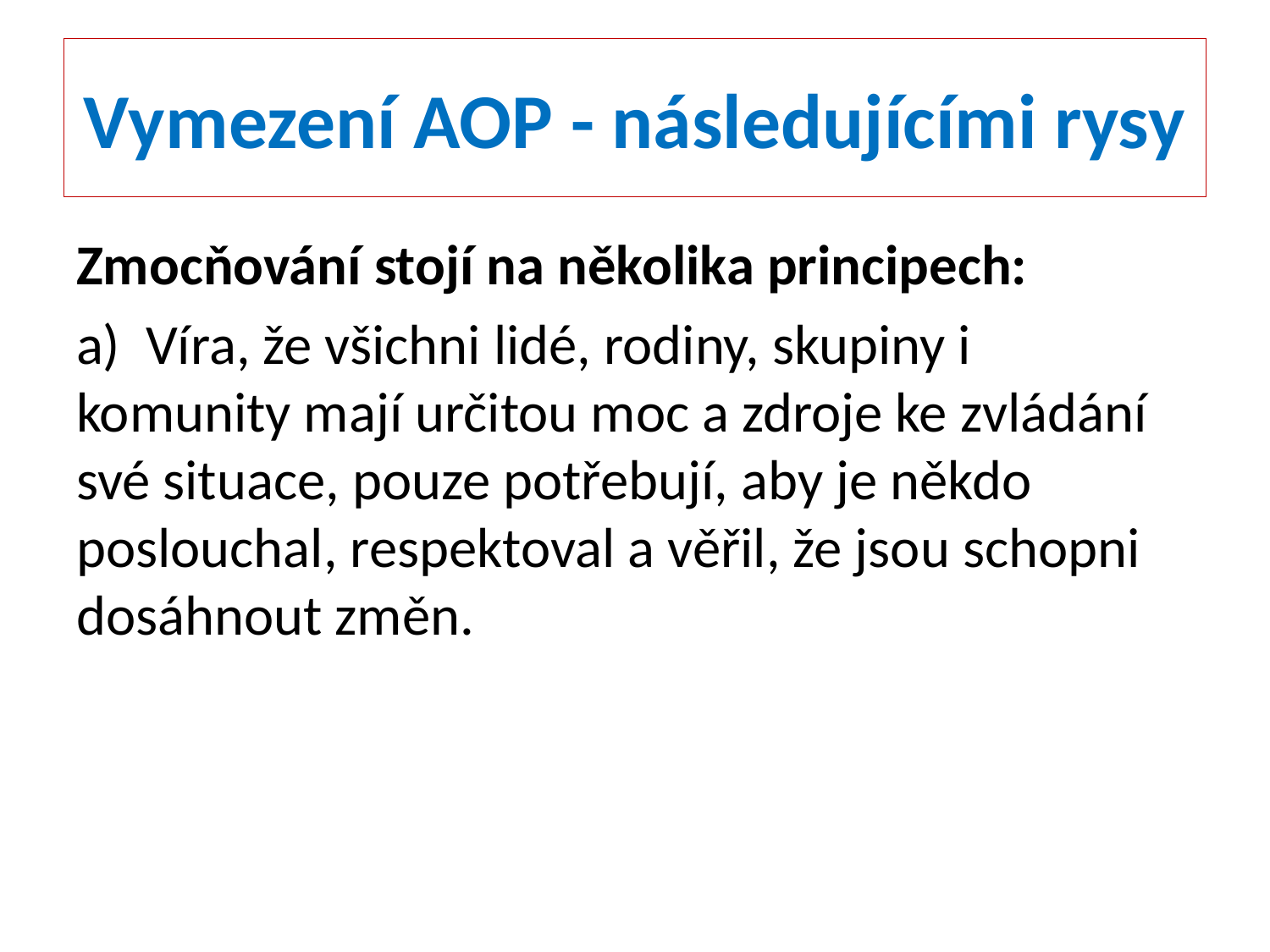

# Vymezení AOP - následujícími rysy
Zmocňování stojí na několika principech:
a)  Víra, že všichni lidé, rodiny, skupiny i komunity mají určitou moc a zdroje ke zvládání své situace, pouze potřebují, aby je někdo poslouchal, respektoval a věřil, že jsou schopni dosáhnout změn.